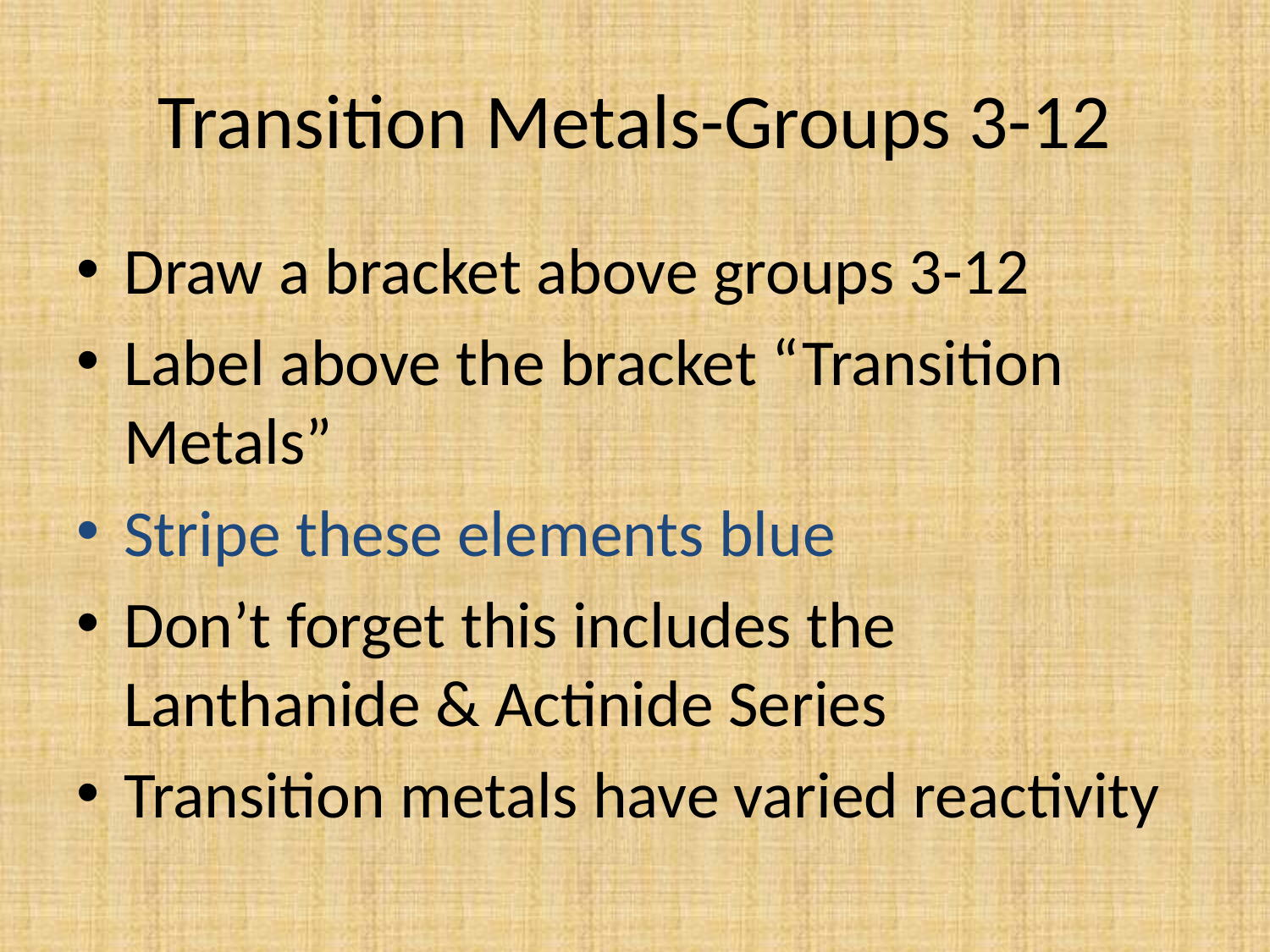

# Transition Metals-Groups 3-12
Draw a bracket above groups 3-12
Label above the bracket “Transition Metals”
Stripe these elements blue
Don’t forget this includes the Lanthanide & Actinide Series
Transition metals have varied reactivity